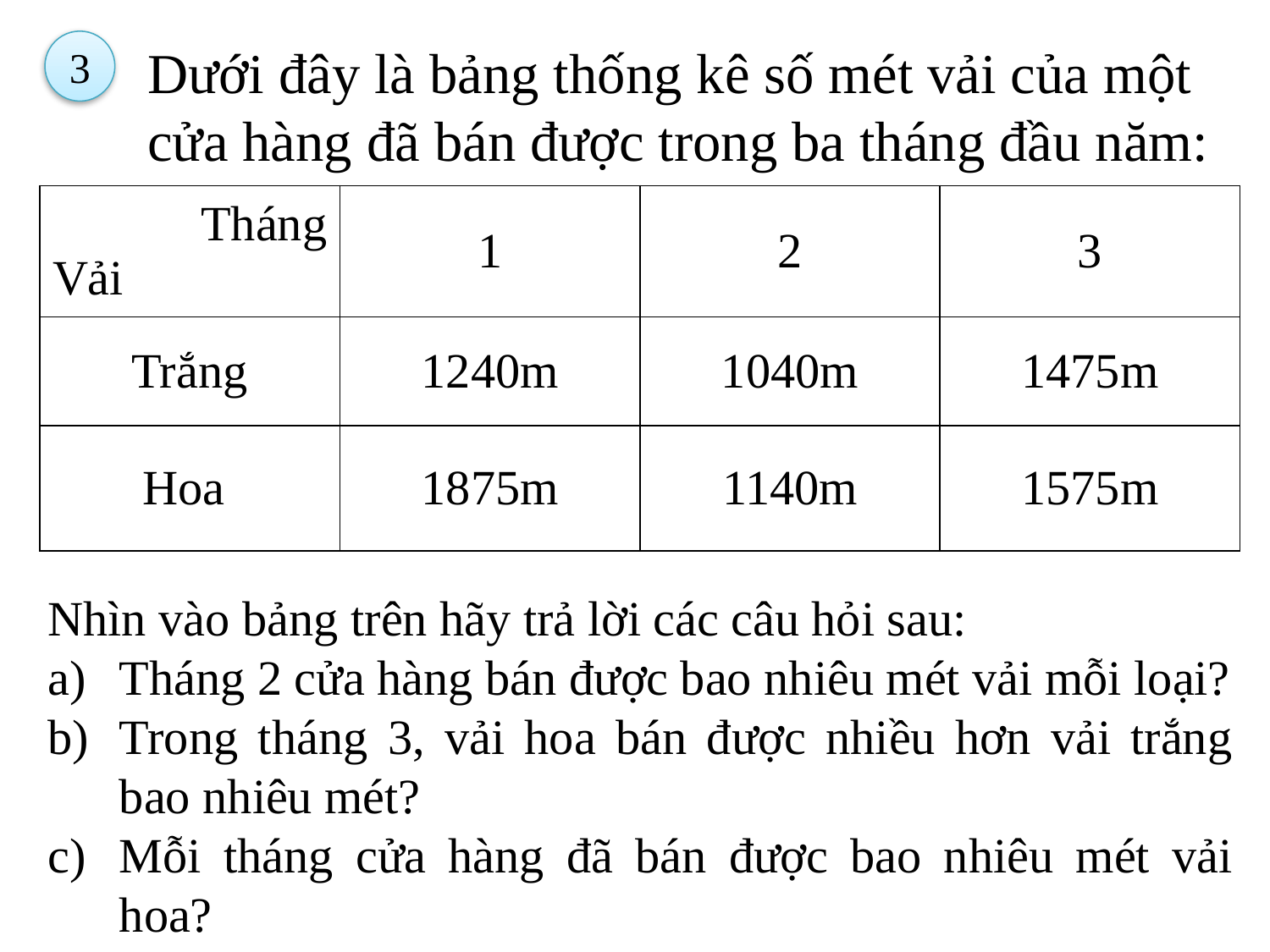

Dưới đây là bảng thống kê số mét vải của một cửa hàng đã bán được trong ba tháng đầu năm:
3
| Tháng Vải | 1 | 2 | 3 |
| --- | --- | --- | --- |
| Trắng | 1240m | 1040m | 1475m |
| Hoa | 1875m | 1140m | 1575m |
Nhìn vào bảng trên hãy trả lời các câu hỏi sau:
Tháng 2 cửa hàng bán được bao nhiêu mét vải mỗi loại?
Trong tháng 3, vải hoa bán được nhiều hơn vải trắng bao nhiêu mét?
Mỗi tháng cửa hàng đã bán được bao nhiêu mét vải hoa?